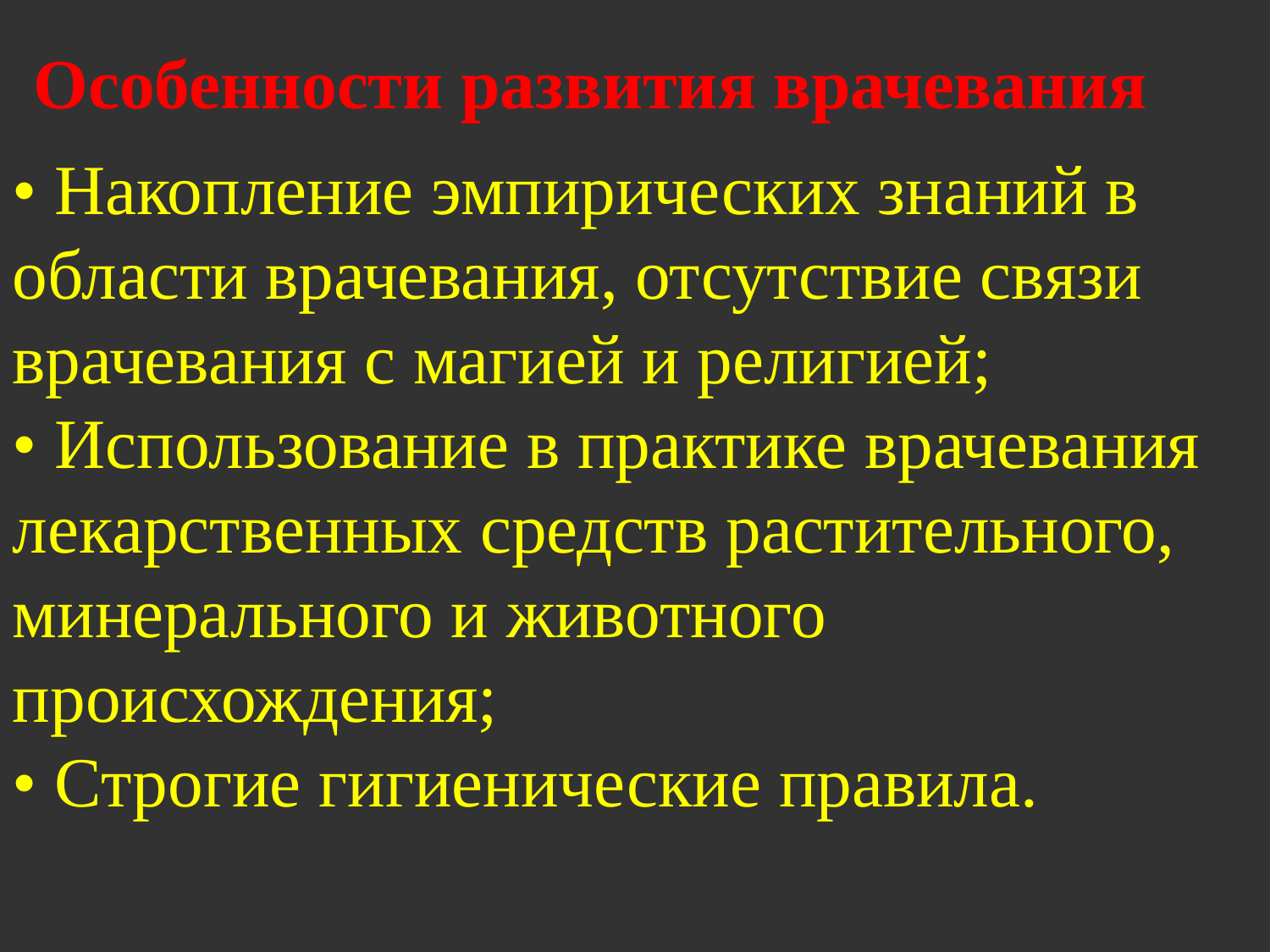

Особенности развития врачевания
• Накопление эмпирических знаний в области врачевания, отсутствие связи врачевания с магией и религией;
• Использование в практике врачевания лекарственных средств растительного,
минерального и животного происхождения;
• Строгие гигиенические правила.